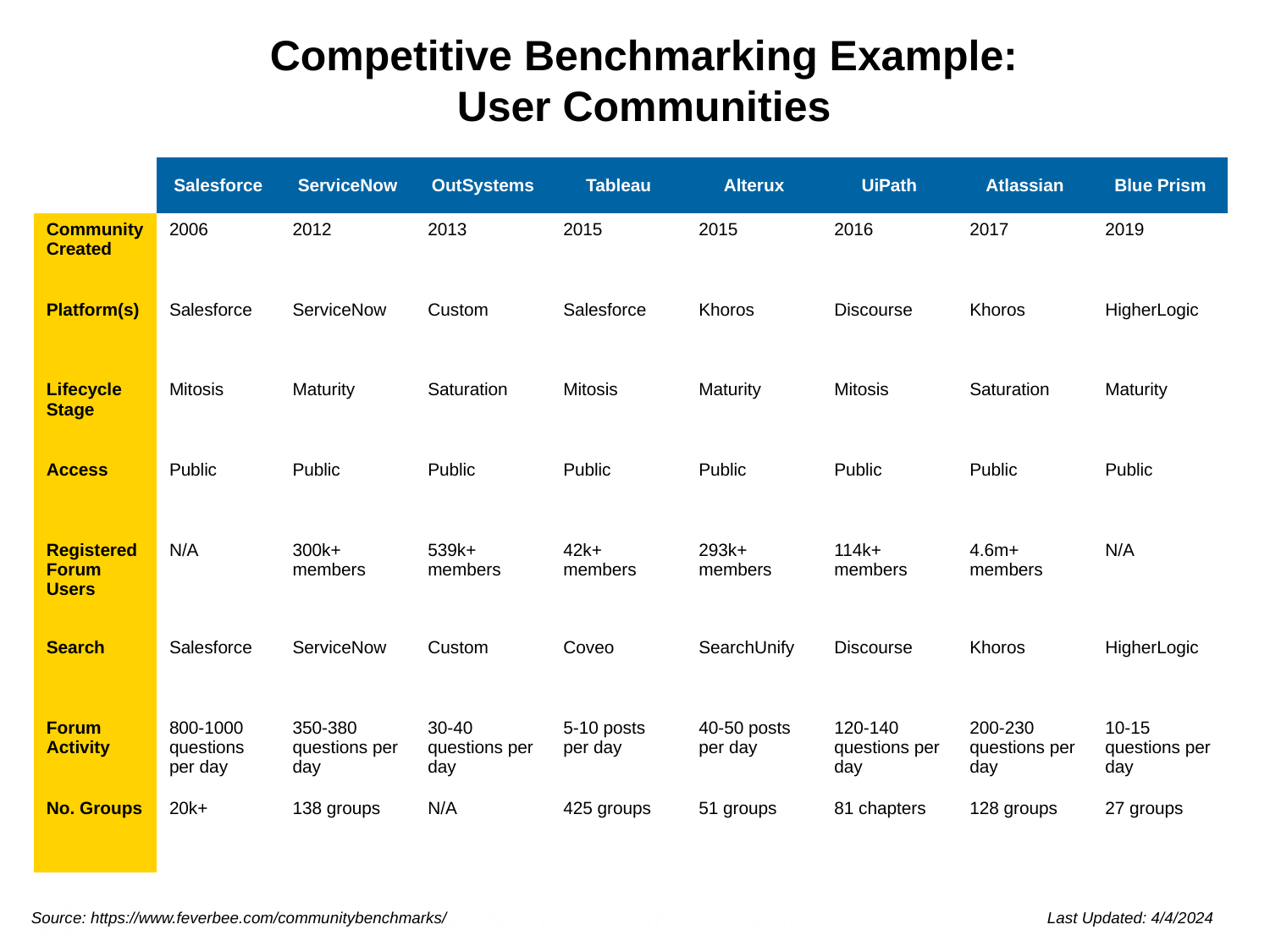

Competitive Benchmarking Example: User Communities
|  | Salesforce | ServiceNow | OutSystems | Tableau | Alterux | UiPath | Atlassian | Blue Prism |
| --- | --- | --- | --- | --- | --- | --- | --- | --- |
| Community Created | 2006 | 2012 | 2013 | 2015 | 2015 | 2016 | 2017 | 2019 |
| Platform(s) | Salesforce | ServiceNow | Custom | Salesforce | Khoros | Discourse | Khoros | HigherLogic |
| Lifecycle Stage | Mitosis | Maturity | Saturation | Mitosis | Maturity | Mitosis | Saturation | Maturity |
| Access | Public | Public | Public | Public | Public | Public | Public | Public |
| Registered Forum Users | N/A | 300k+ members | 539k+ members | 42k+ members | 293k+ members | 114k+ members | 4.6m+ members | N/A |
| Search | Salesforce | ServiceNow | Custom | Coveo | SearchUnify | Discourse | Khoros | HigherLogic |
| Forum Activity | 800-1000 questions per day | 350-380 questions per day | 30-40 questions per day | 5-10 posts per day | 40-50 posts per day | 120-140 questions per day | 200-230 questions per day | 10-15 questions per day |
| No. Groups | 20k+ | 138 groups | N/A | 425 groups | 51 groups | 81 chapters | 128 groups | 27 groups |
Source: https://www.feverbee.com/communitybenchmarks/
Last Updated: 4/4/2024